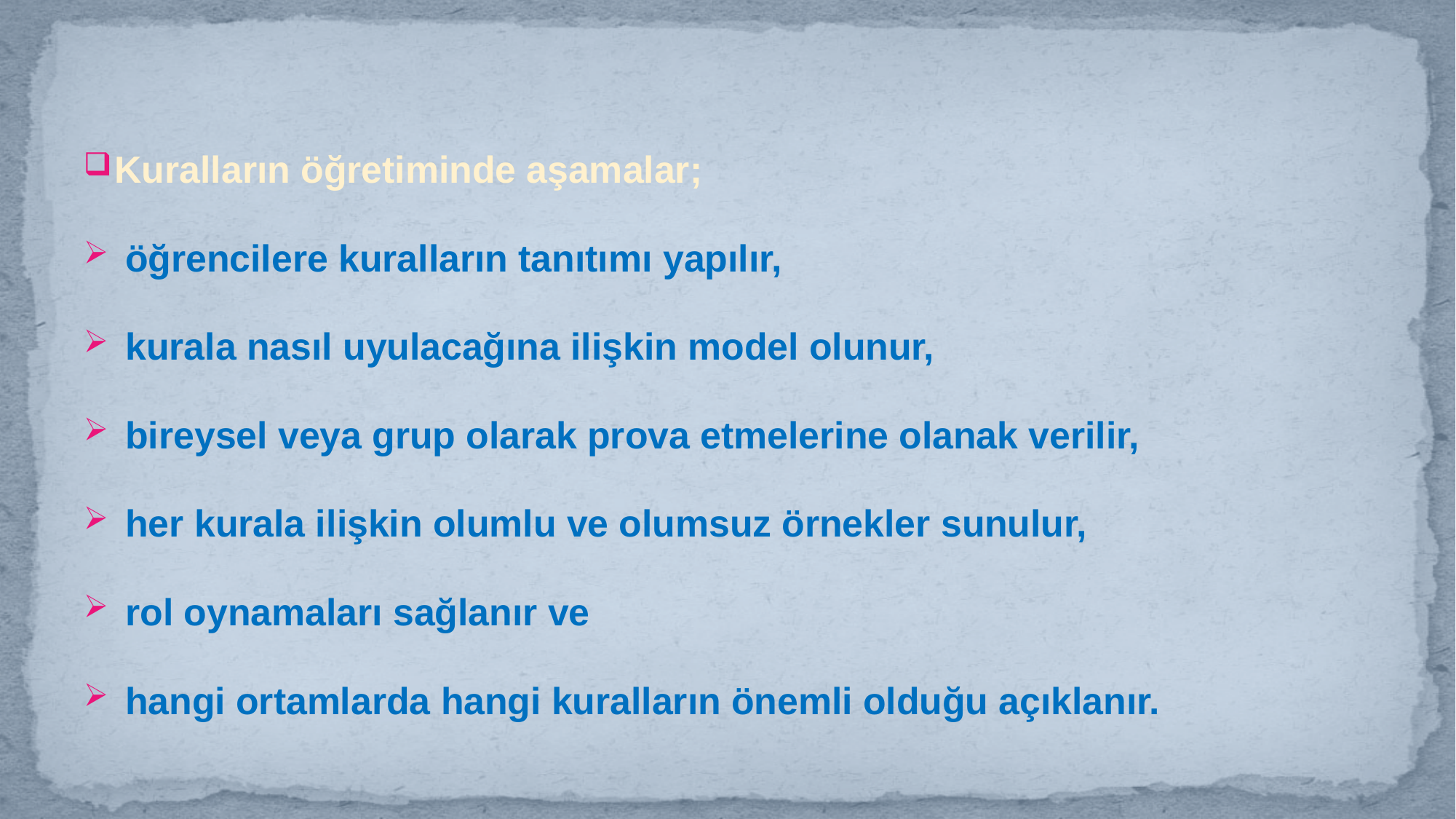

Kuralların öğretiminde aşamalar;

 öğrencilere kuralların tanıtımı yapılır,

 kurala nasıl uyulacağına ilişkin model olunur,

 bireysel veya grup olarak prova etmelerine olanak verilir,

 her kurala ilişkin olumlu ve olumsuz örnekler sunulur,

 rol oynamaları sağlanır ve

 hangi ortamlarda hangi kuralların önemli olduğu açıklanır.